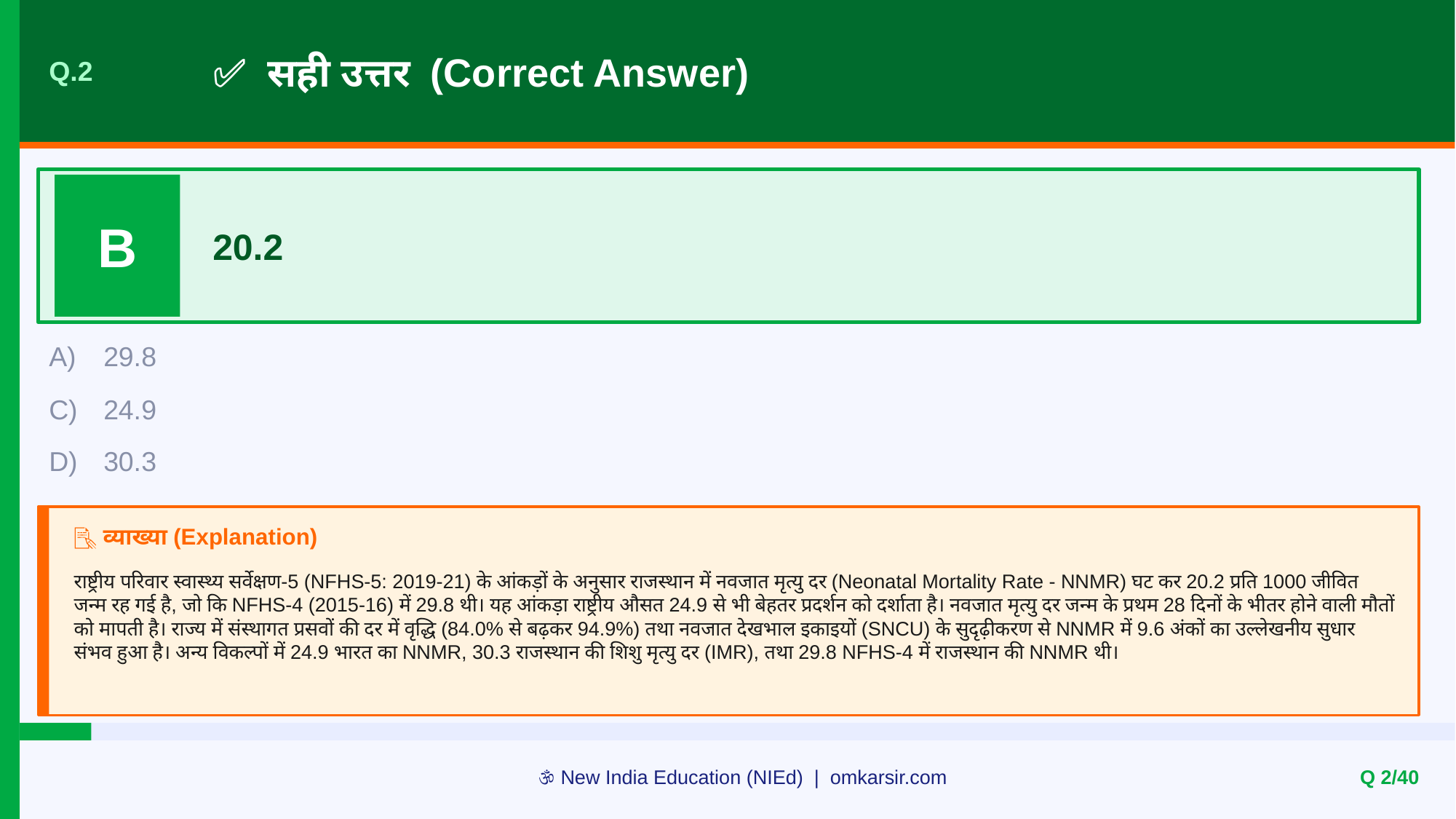

✅  सही उत्तर  (Correct Answer)
Q.2

B
20.2
A)
29.8
C)
24.9
D)
30.3

📝 व्याख्या (Explanation)
राष्ट्रीय परिवार स्वास्थ्य सर्वेक्षण-5 (NFHS-5: 2019-21) के आंकड़ों के अनुसार राजस्थान में नवजात मृत्यु दर (Neonatal Mortality Rate - NNMR) घट कर 20.2 प्रति 1000 जीवित जन्म रह गई है, जो कि NFHS-4 (2015-16) में 29.8 थी। यह आंकड़ा राष्ट्रीय औसत 24.9 से भी बेहतर प्रदर्शन को दर्शाता है। नवजात मृत्यु दर जन्म के प्रथम 28 दिनों के भीतर होने वाली मौतों को मापती है। राज्य में संस्थागत प्रसवों की दर में वृद्धि (84.0% से बढ़कर 94.9%) तथा नवजात देखभाल इकाइयों (SNCU) के सुदृढ़ीकरण से NNMR में 9.6 अंकों का उल्लेखनीय सुधार संभव हुआ है। अन्य विकल्पों में 24.9 भारत का NNMR, 30.3 राजस्थान की शिशु मृत्यु दर (IMR), तथा 29.8 NFHS-4 में राजस्थान की NNMR थी।

🕉️ New India Education (NIEd)  |  omkarsir.com
Q 2/40